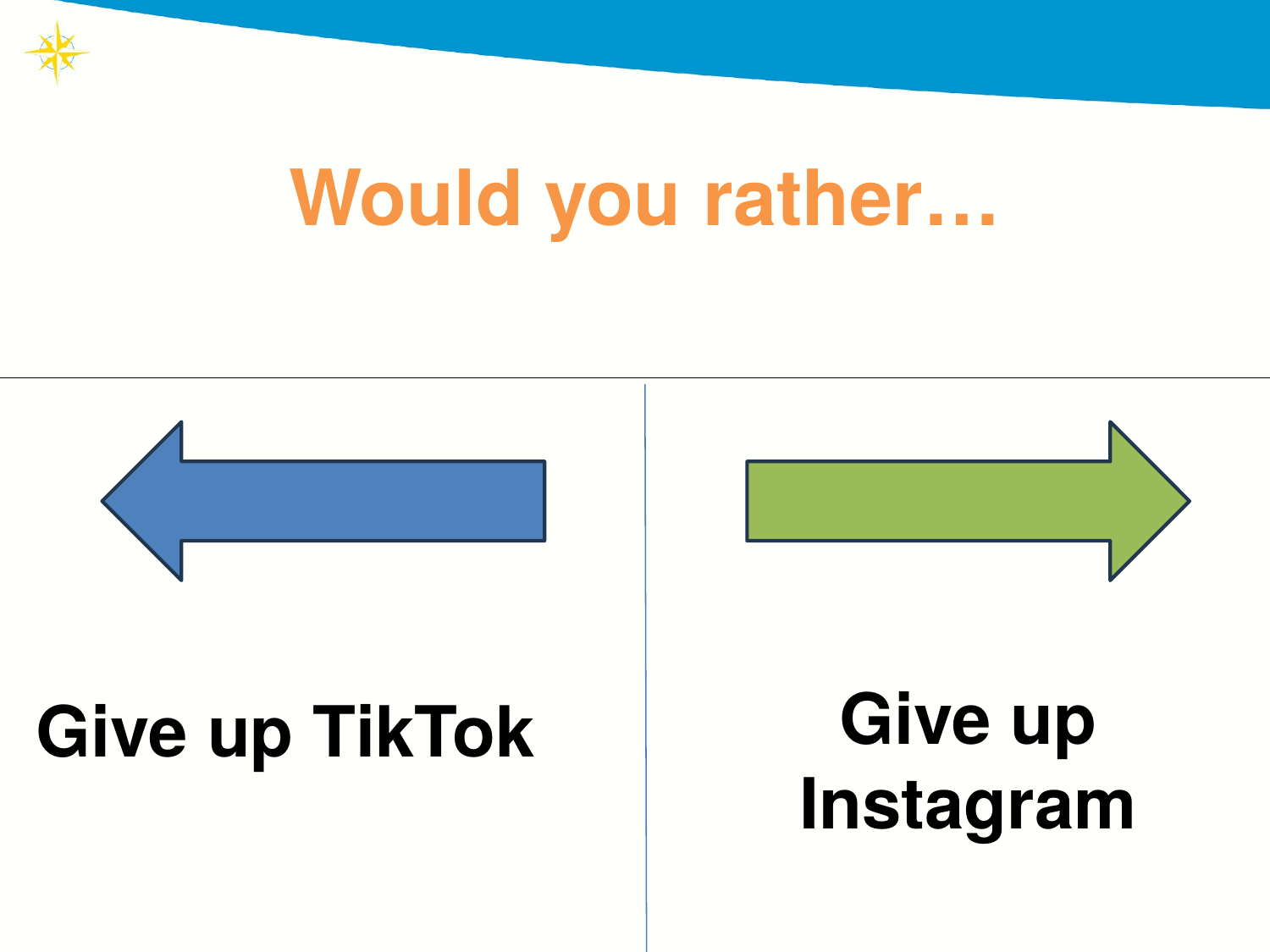

# Would you rather…

Give up TikTok
Give up Instagram